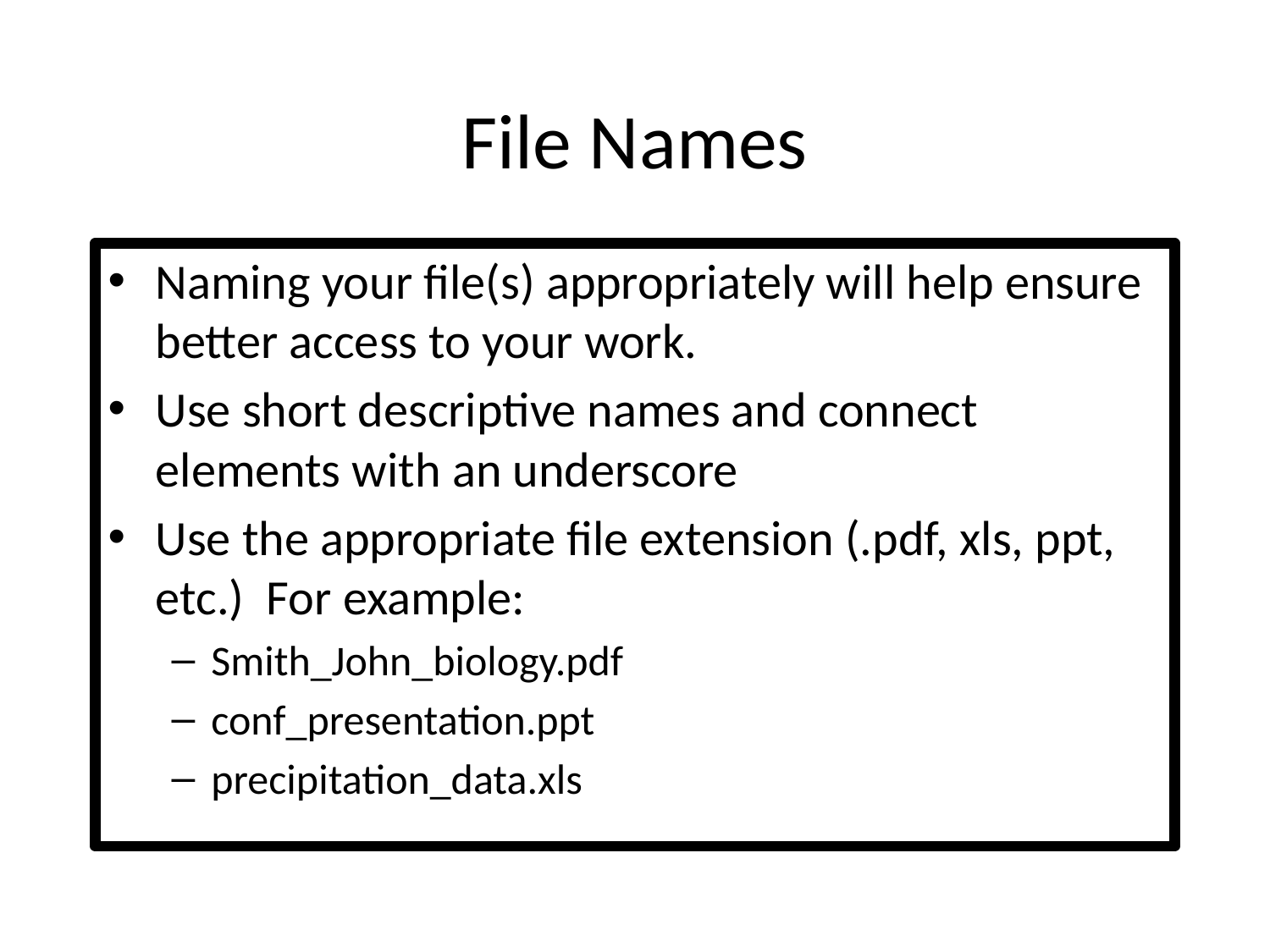

# File Names
Naming your file(s) appropriately will help ensure better access to your work.
Use short descriptive names and connect elements with an underscore
Use the appropriate file extension (.pdf, xls, ppt, etc.)  For example:
Smith_John_biology.pdf
conf_presentation.ppt
precipitation_data.xls